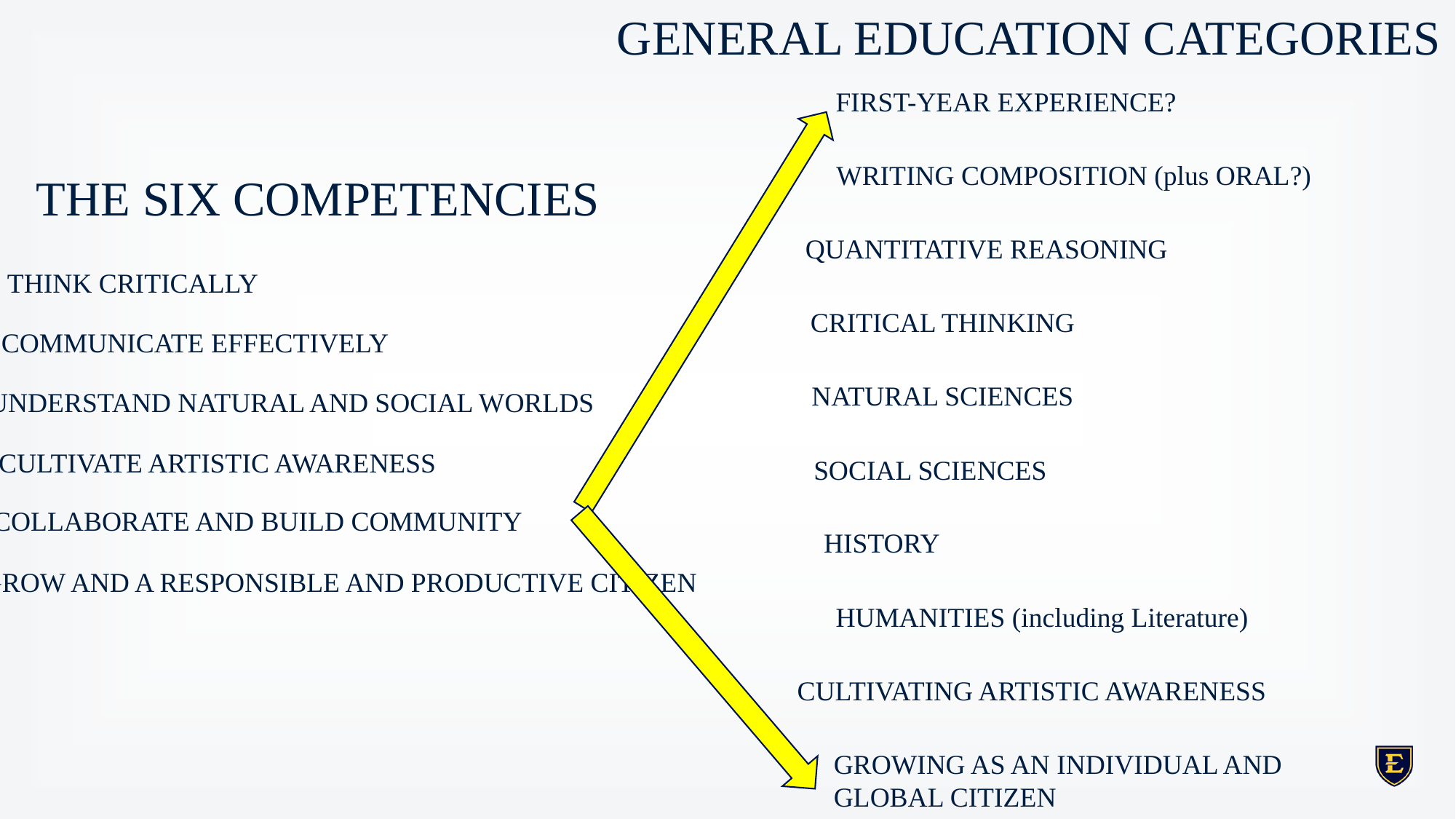

# Competencies and Categories
GENERAL EDUCATION CATEGORIES
FIRST-YEAR EXPERIENCE?
WRITING COMPOSITION (plus ORAL?)
THE SIX COMPETENCIES
QUANTITATIVE REASONING
THINK CRITICALLY

CRITICAL THINKING
COMMUNICATE EFFECTIVELY
NATURAL SCIENCES
UNDERSTAND NATURAL AND SOCIAL WORLDS
CULTIVATE ARTISTIC AWARENESS
SOCIAL SCIENCES
COLLABORATE AND BUILD COMMUNITY
HISTORY
GROW AND A RESPONSIBLE AND PRODUCTIVE CITIZEN
HUMANITIES (including Literature)

CULTIVATING ARTISTIC AWARENESS
GROWING AS AN INDIVIDUAL AND GLOBAL CITIZEN